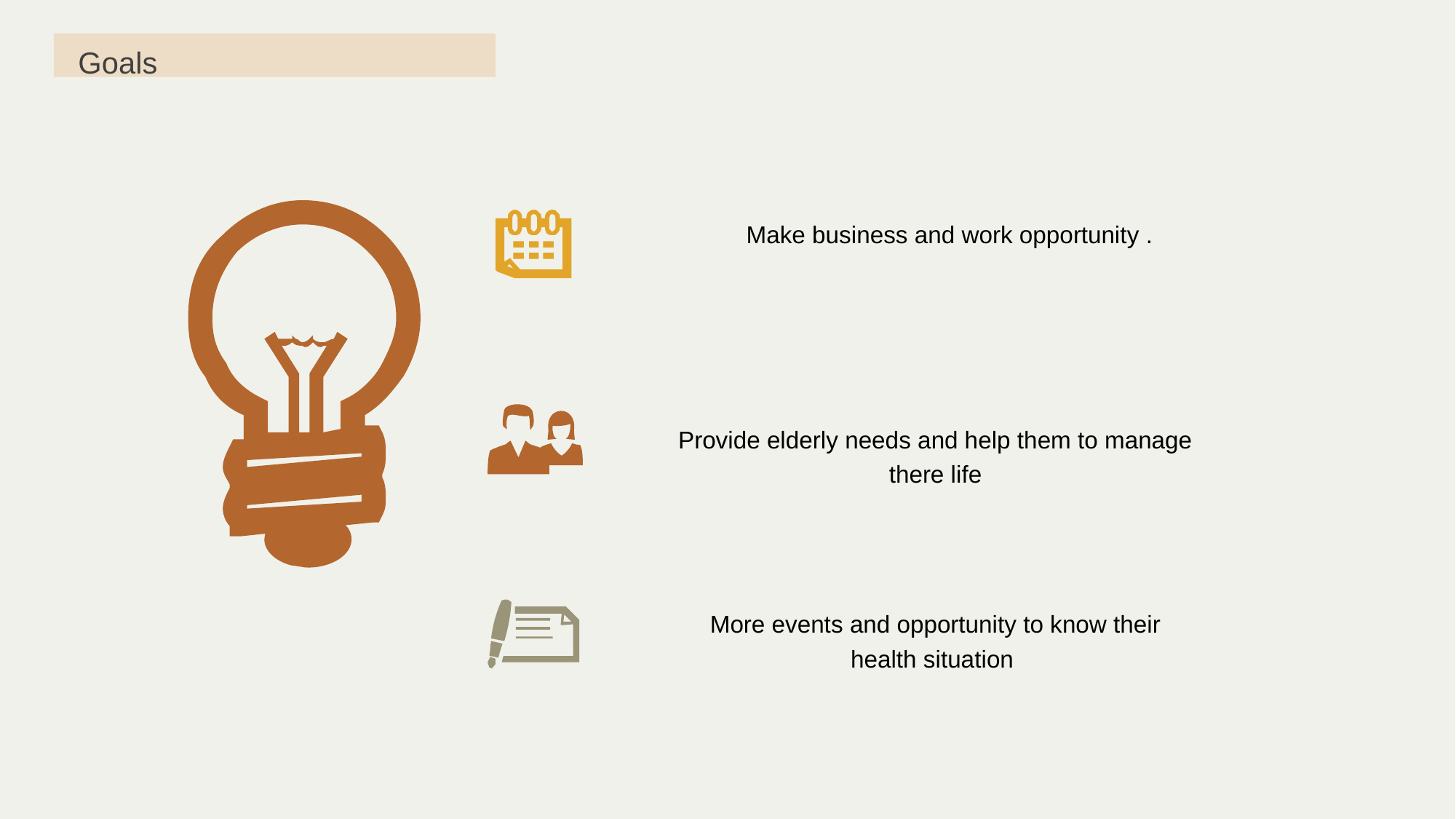

Goals

Make business and work opportunity .

Provide elderly needs and help them to manage there life
More events and opportunity to know their health situation